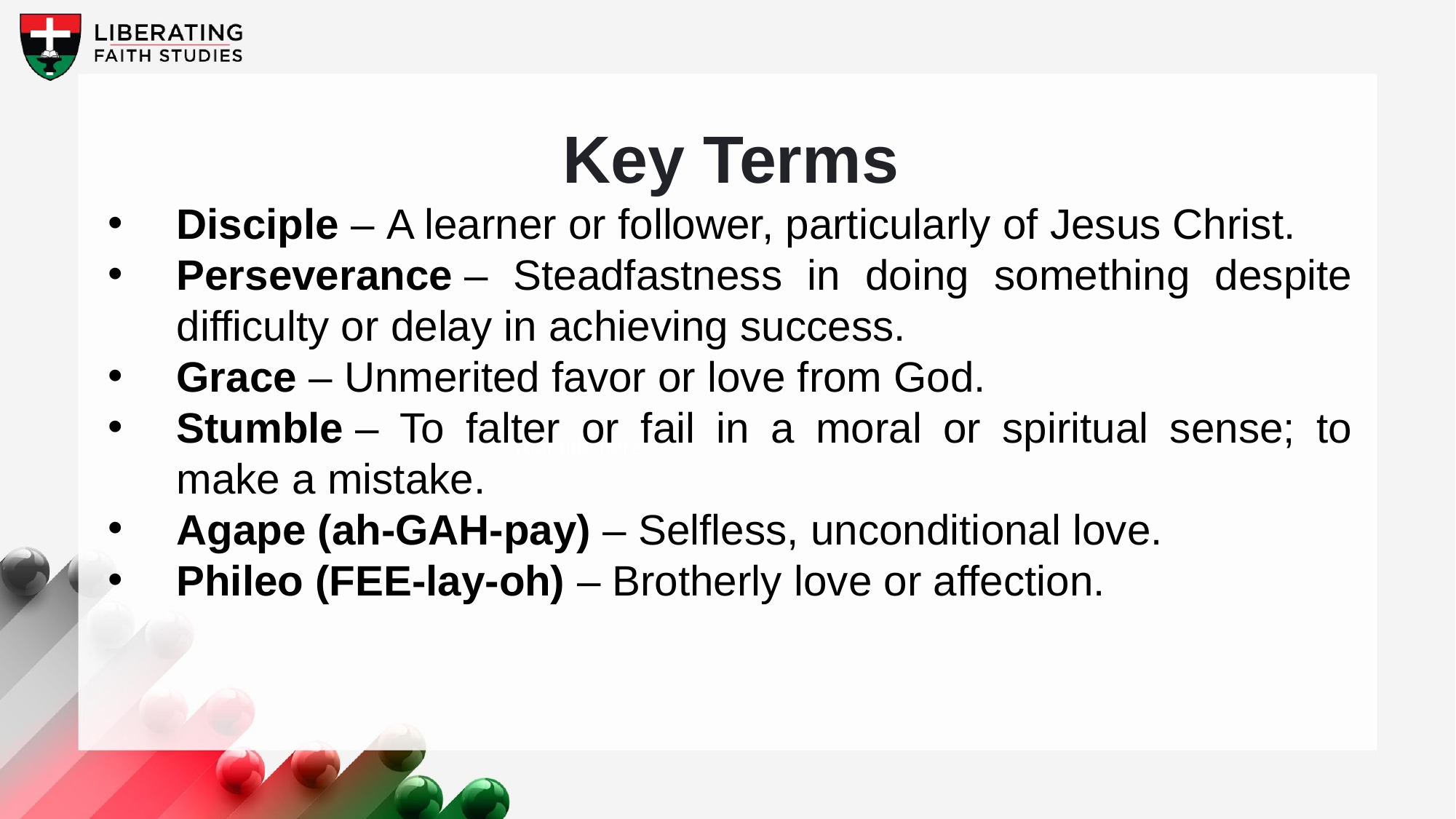

Key Terms
Disciple – A learner or follower, particularly of Jesus Christ.
Perseverance – Steadfastness in doing something despite difficulty or delay in achieving success.
Grace – Unmerited favor or love from God.
Stumble – To falter or fail in a moral or spiritual sense; to make a mistake.
Agape (ah-GAH-pay) – Selfless, unconditional love.
Phileo (FEE-lay-oh) – Brotherly love or affection.
Your title here